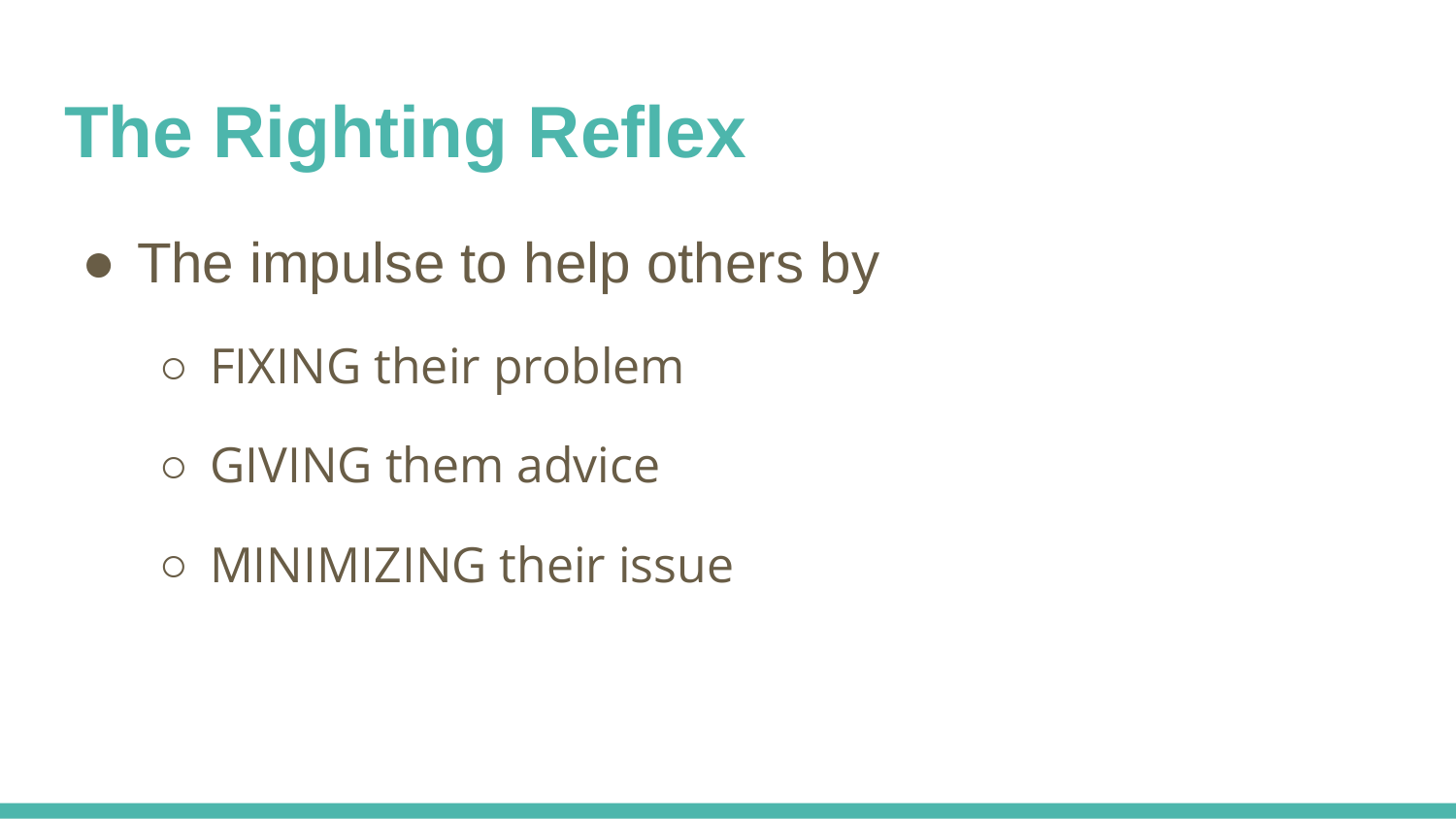

# The Righting Reflex
The impulse to help others by
FIXING their problem
GIVING them advice
MINIMIZING their issue